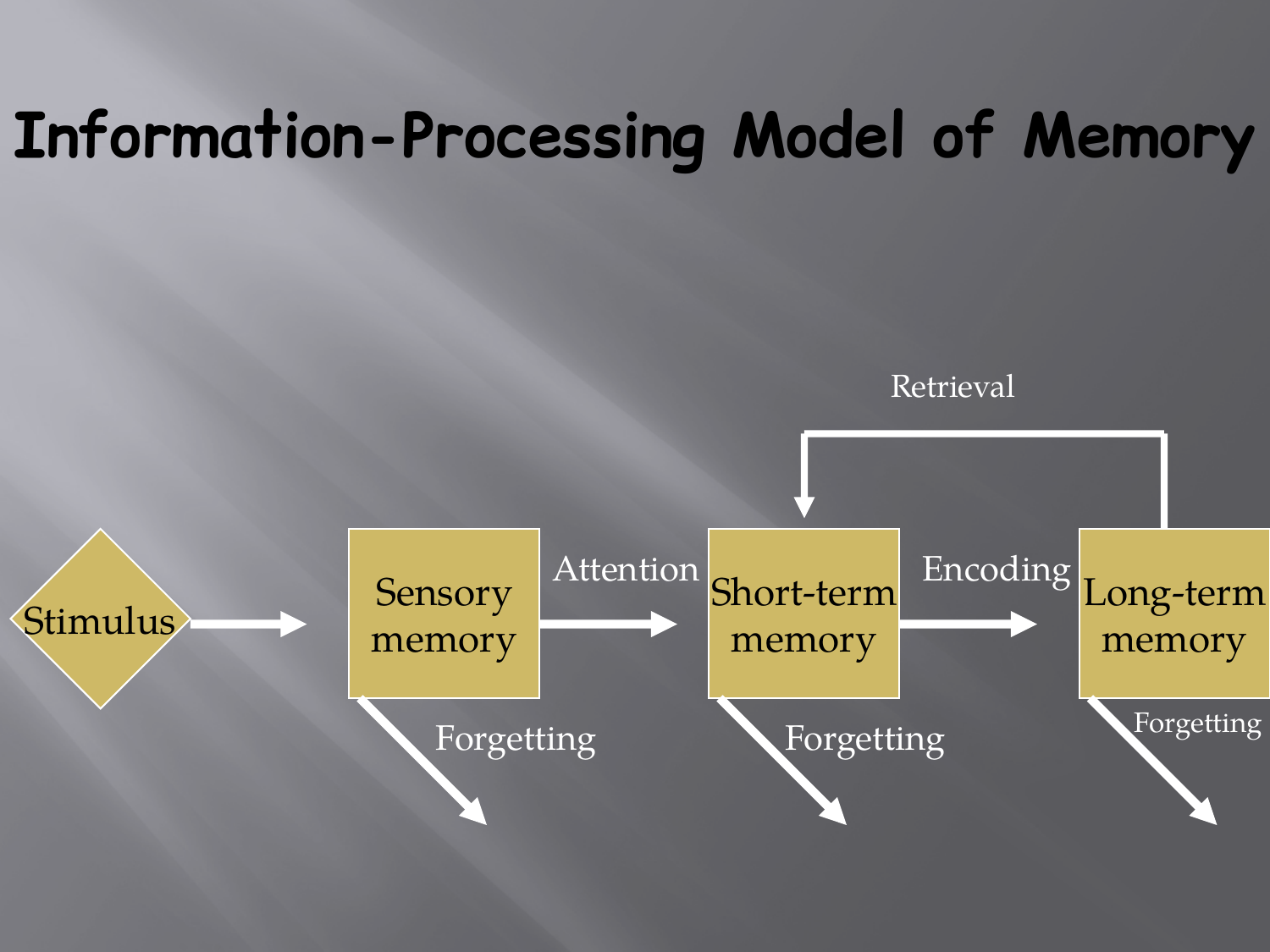

# Information-Processing Model of Memory
Retrieval

Stimulus
Sensory
memory
Short-term
memory
Long-term
memory
Attention
Encoding

Forgetting
Forgetting
Forgetting